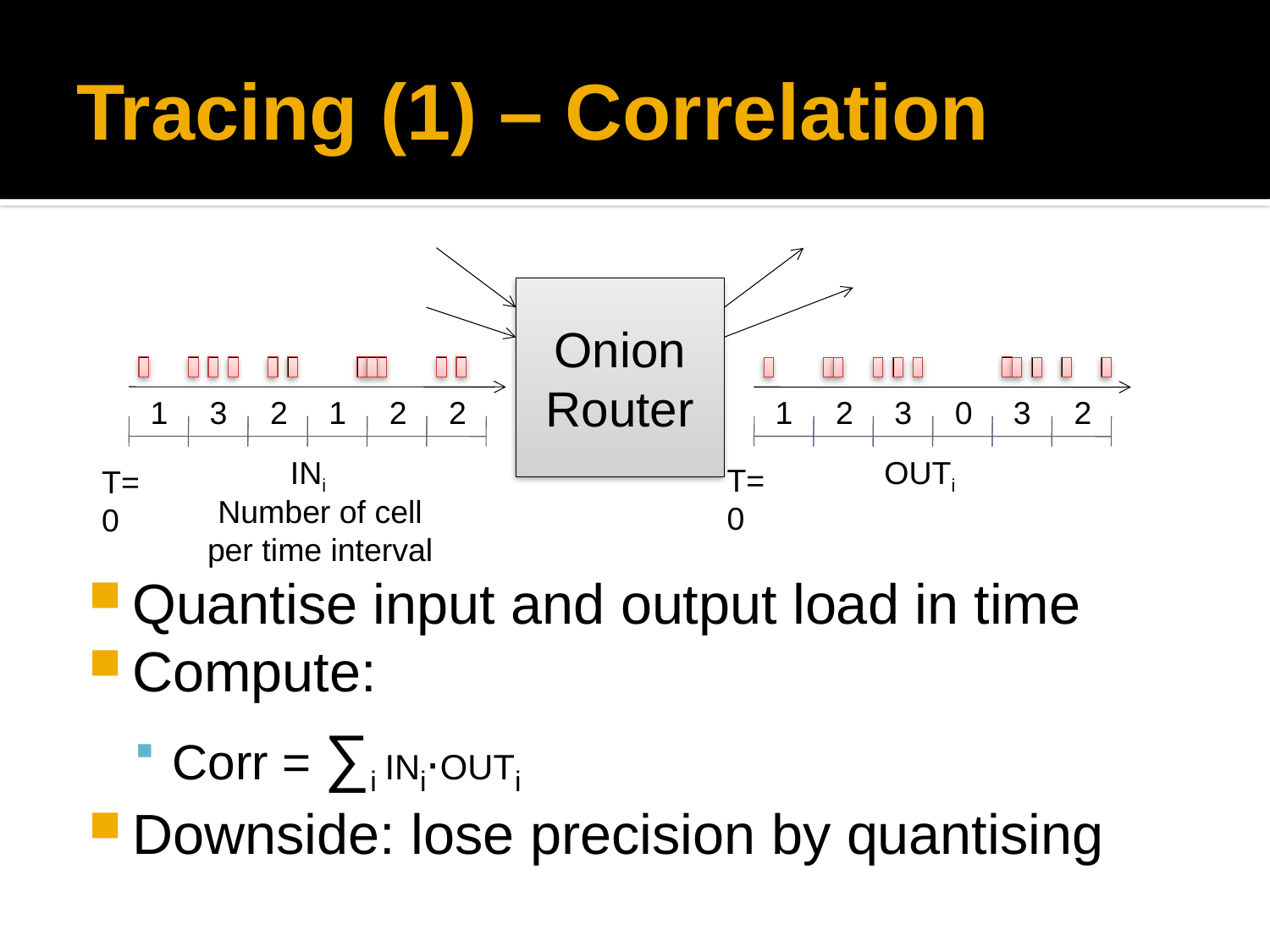

# Tracing (1) – Correlation
Onion
Router

1
3
2
1
2
2
1
2
3
0
3
2
INi
OUTi
T=0
T=0
Number of cell
per time interval
Quantise input and output load in time
Compute:
Corr = ∑i INi∙OUTi
Downside: lose precision by quantising